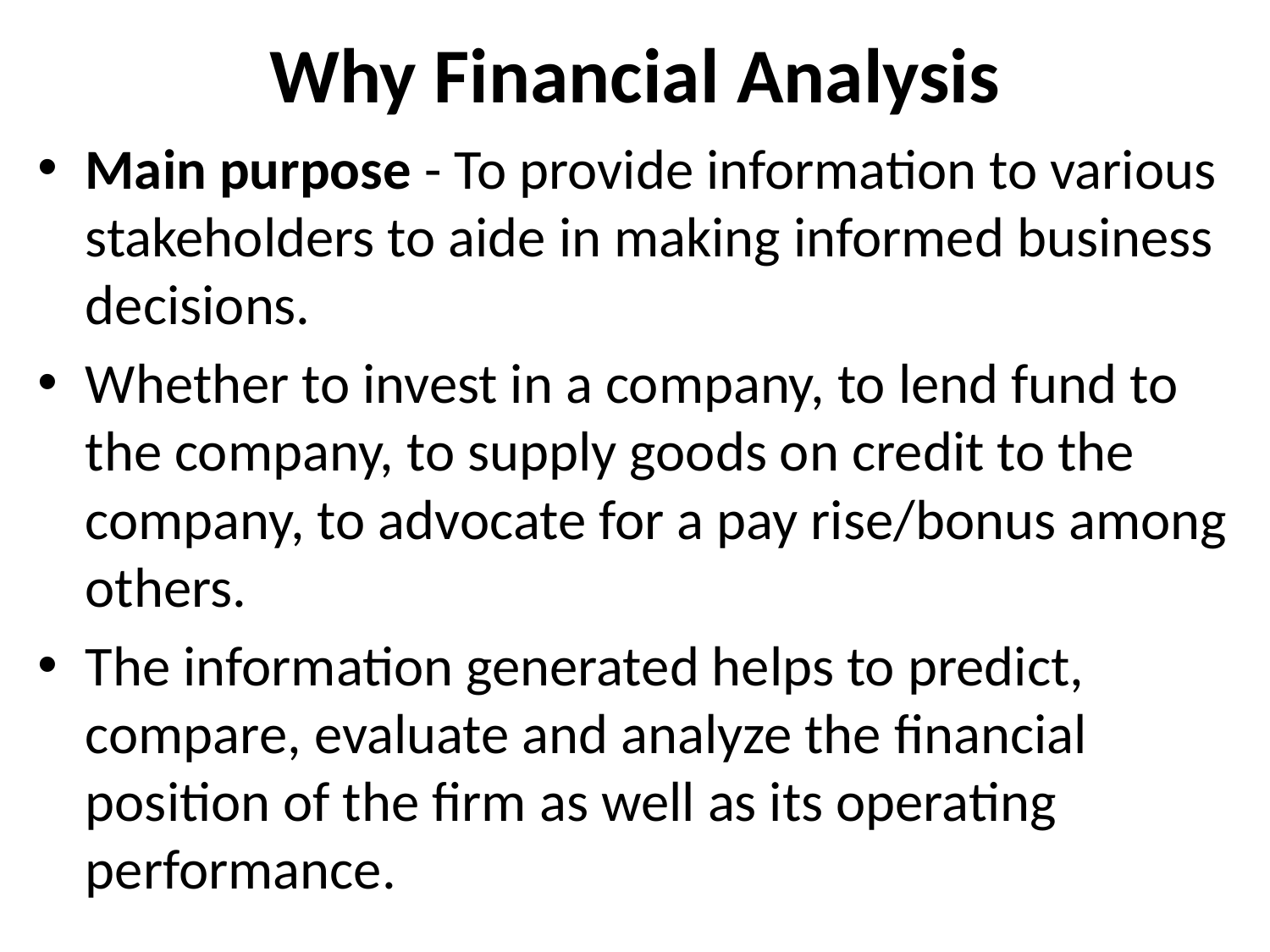

# Why Financial Analysis
Main purpose - To provide information to various stakeholders to aide in making informed business decisions.
Whether to invest in a company, to lend fund to the company, to supply goods on credit to the company, to advocate for a pay rise/bonus among others.
The information generated helps to predict, compare, evaluate and analyze the financial position of the firm as well as its operating performance.